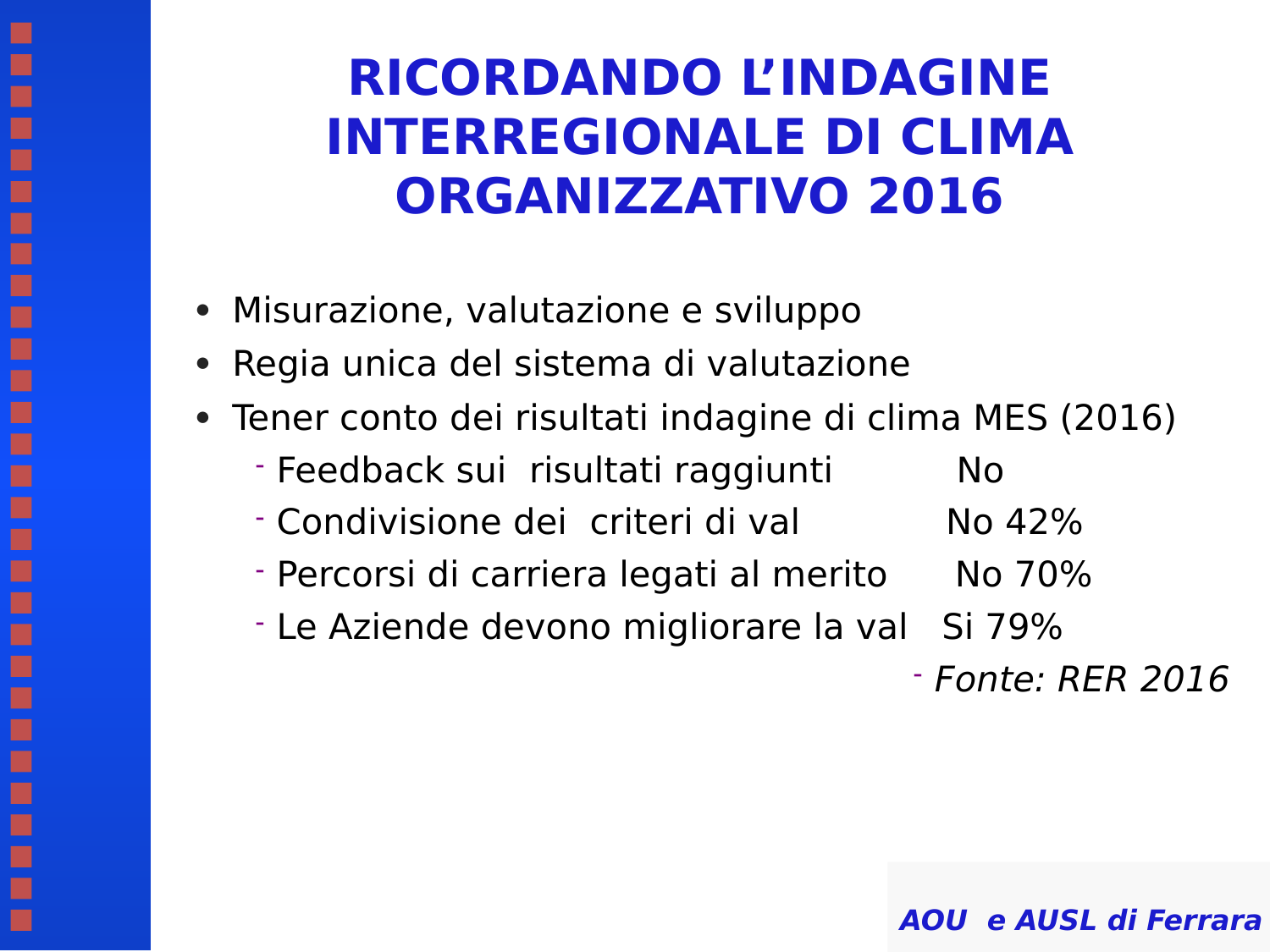

# RICORDANDO L’INDAGINE INTERREGIONALE DI CLIMA ORGANIZZATIVO 2016
 Misurazione, valutazione e sviluppo
 Regia unica del sistema di valutazione
 Tener conto dei risultati indagine di clima MES (2016)
Feedback sui  risultati raggiunti           No
Condivisione dei  criteri di val             No 42%
Percorsi di carriera legati al merito      No 70%
Le Aziende devono migliorare la val   Si 79%
Fonte: RER 2016

AOU  e AUSL di Ferrara